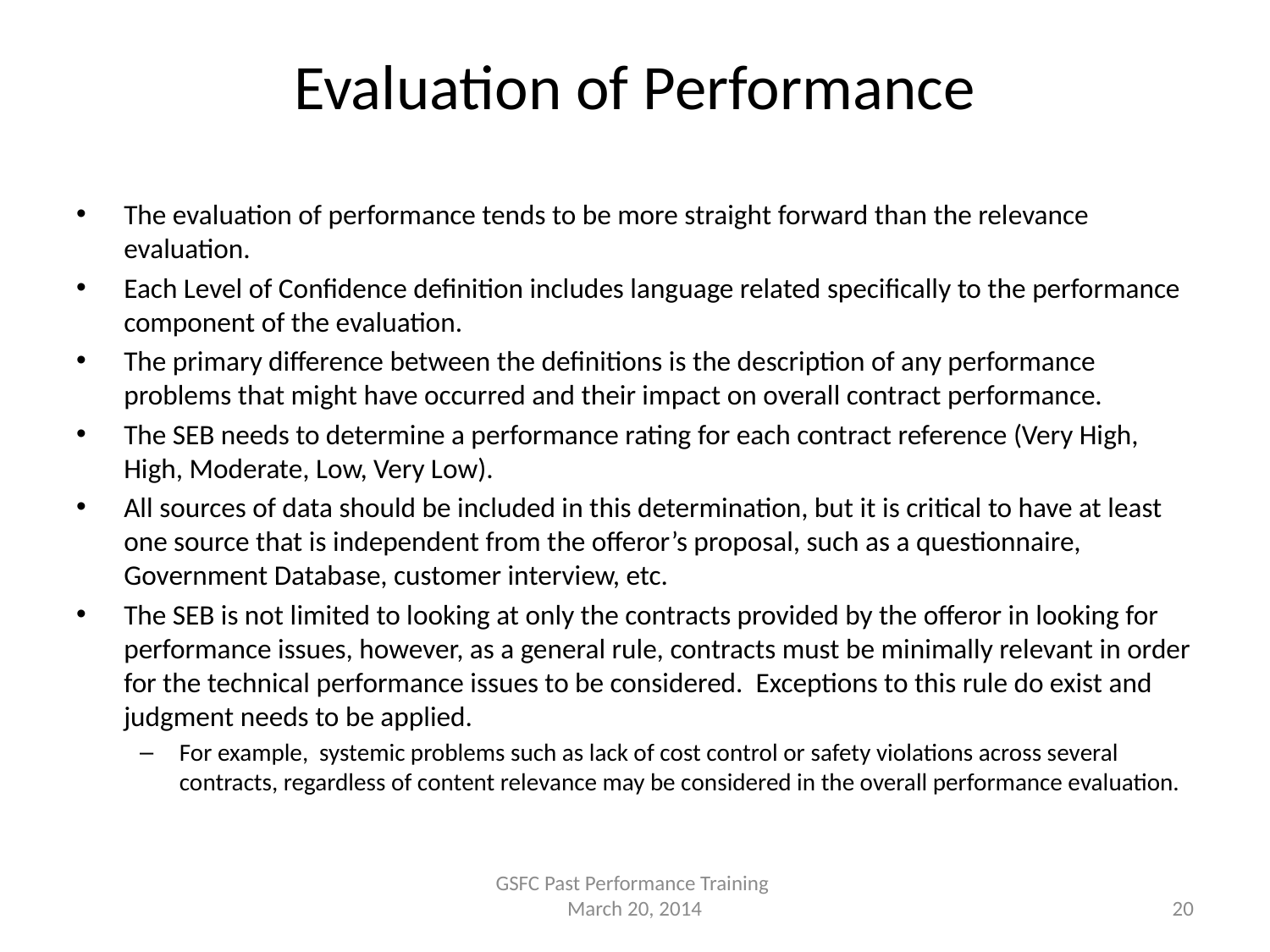

# Evaluation of Performance
The evaluation of performance tends to be more straight forward than the relevance evaluation.
Each Level of Confidence definition includes language related specifically to the performance component of the evaluation.
The primary difference between the definitions is the description of any performance problems that might have occurred and their impact on overall contract performance.
The SEB needs to determine a performance rating for each contract reference (Very High, High, Moderate, Low, Very Low).
All sources of data should be included in this determination, but it is critical to have at least one source that is independent from the offeror’s proposal, such as a questionnaire, Government Database, customer interview, etc.
The SEB is not limited to looking at only the contracts provided by the offeror in looking for performance issues, however, as a general rule, contracts must be minimally relevant in order for the technical performance issues to be considered.  Exceptions to this rule do exist and judgment needs to be applied.
For example,  systemic problems such as lack of cost control or safety violations across several contracts, regardless of content relevance may be considered in the overall performance evaluation.

GSFC Past Performance Training
March 20, 2014

20